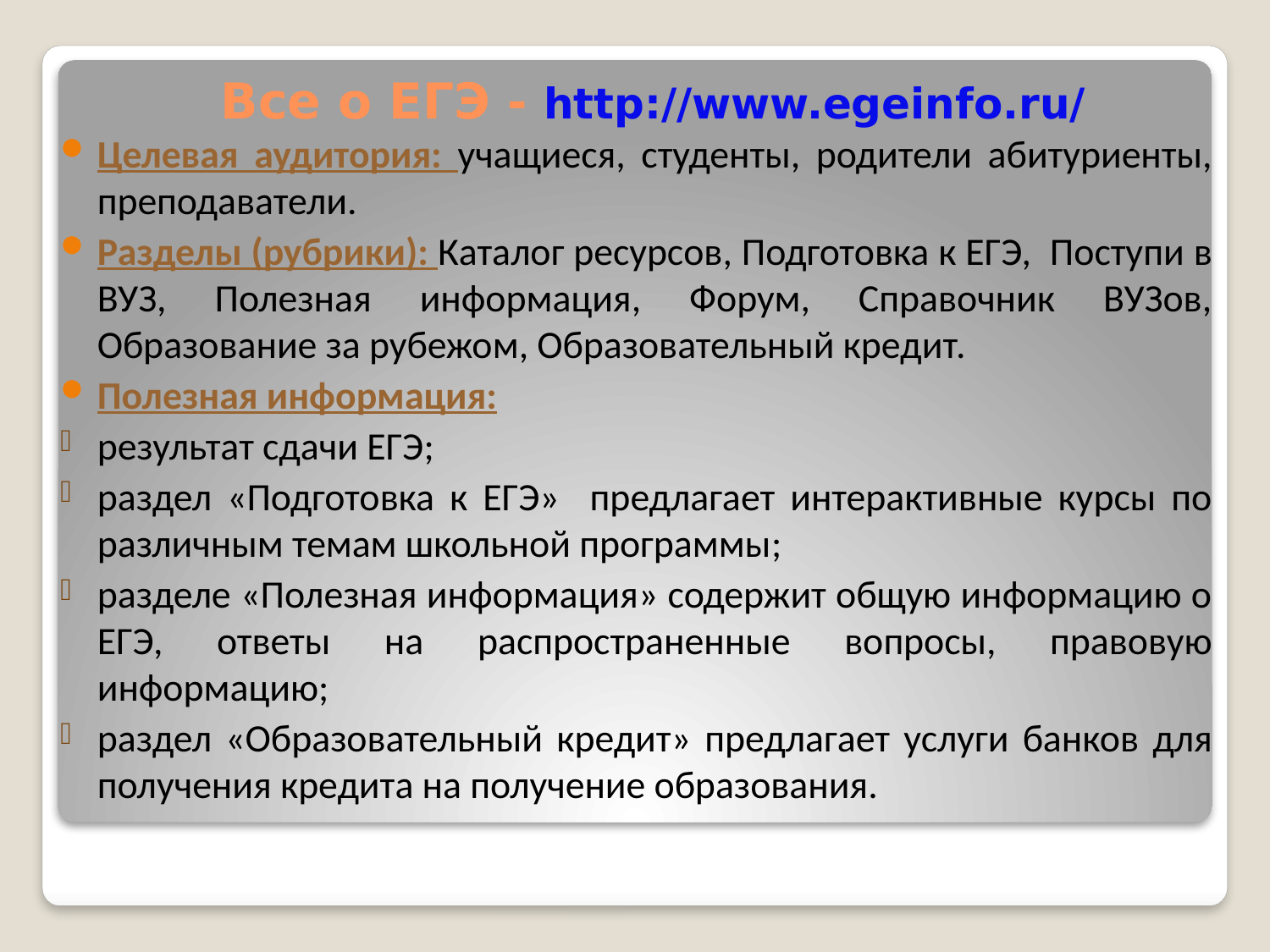

# Все о ЕГЭ - http://www.egeinfo.ru/
Целевая аудитория: учащиеся, студенты, родители абитуриенты, преподаватели.
Разделы (рубрики): Каталог ресурсов, Подготовка к ЕГЭ,  Поступи в ВУЗ, Полезная информация, Форум, Справочник ВУЗов, Образование за рубежом, Образовательный кредит.
Полезная информация:
результат сдачи ЕГЭ;
раздел «Подготовка к ЕГЭ»  предлагает интерактивные курсы по различным темам школьной программы;
разделе «Полезная информация» содержит общую информацию о ЕГЭ, ответы на распространенные вопросы, правовую информацию;
раздел «Образовательный кредит» предлагает услуги банков для получения кредита на получение образования.